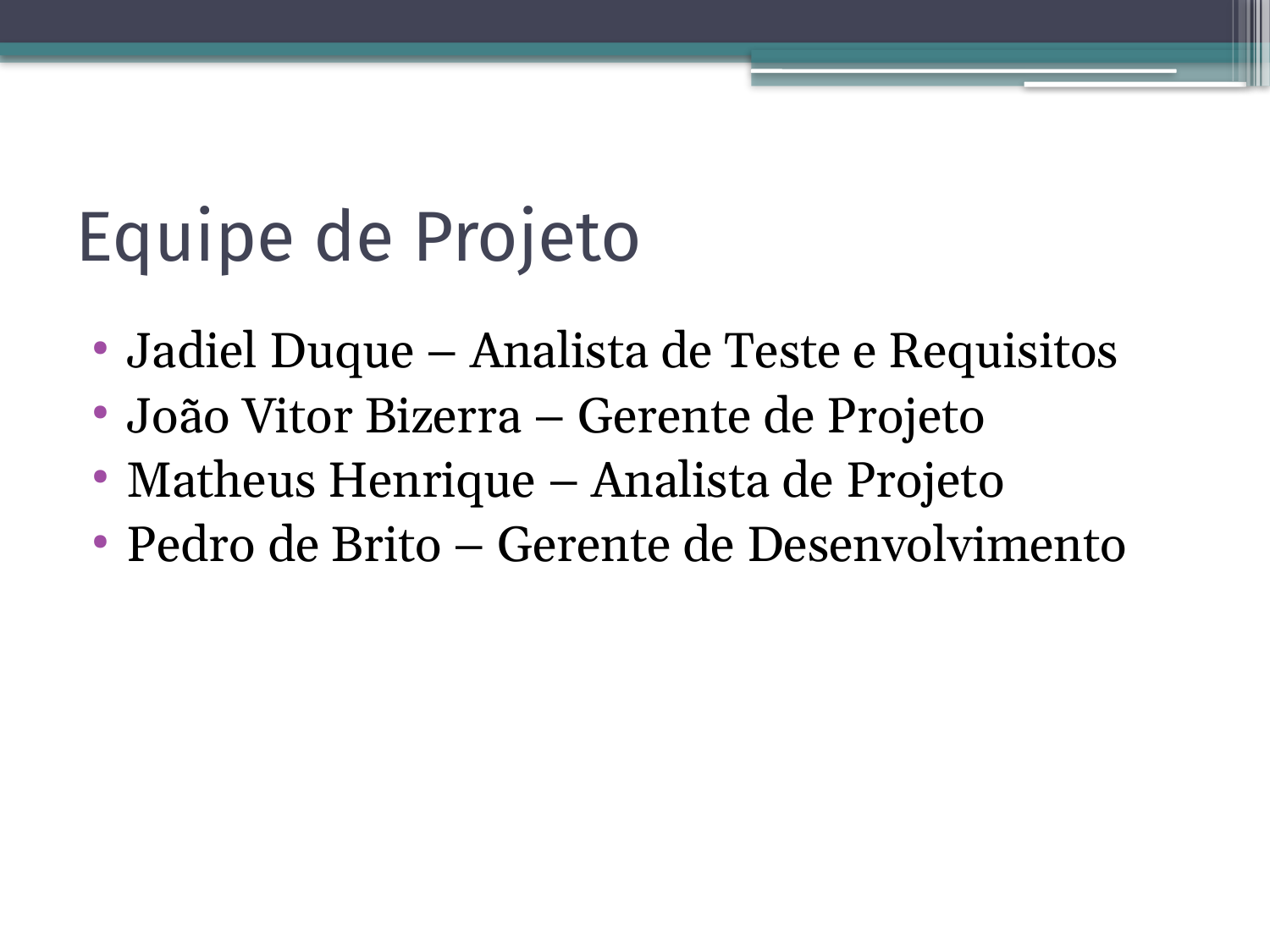

# Equipe de Projeto
Jadiel Duque – Analista de Teste e Requisitos
João Vitor Bizerra – Gerente de Projeto
Matheus Henrique – Analista de Projeto
Pedro de Brito – Gerente de Desenvolvimento